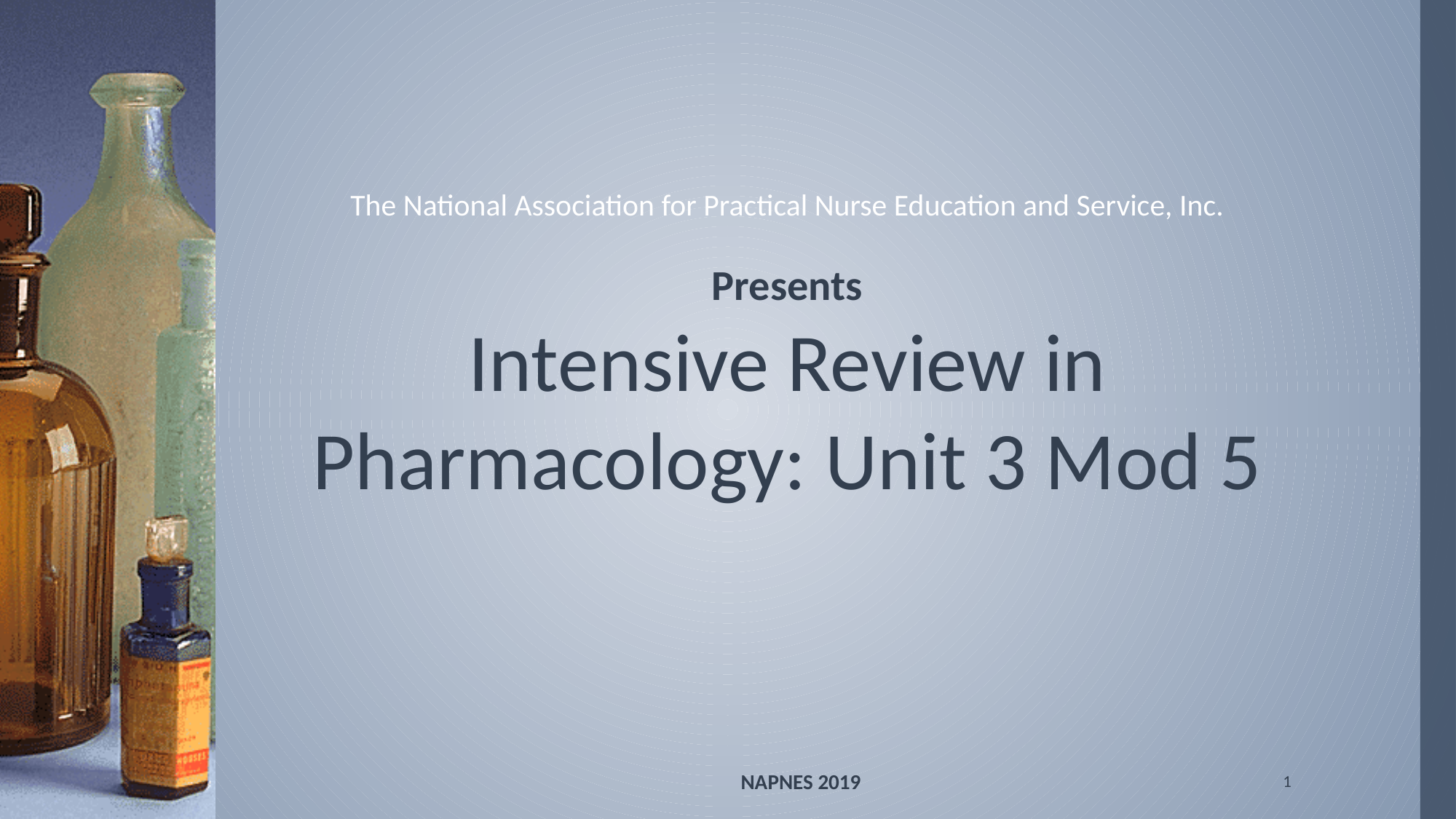

# The National Association for Practical Nurse Education and Service, Inc. Presents Intensive Review in Pharmacology: Unit 3 Mod 5
NAPNES 2019
1